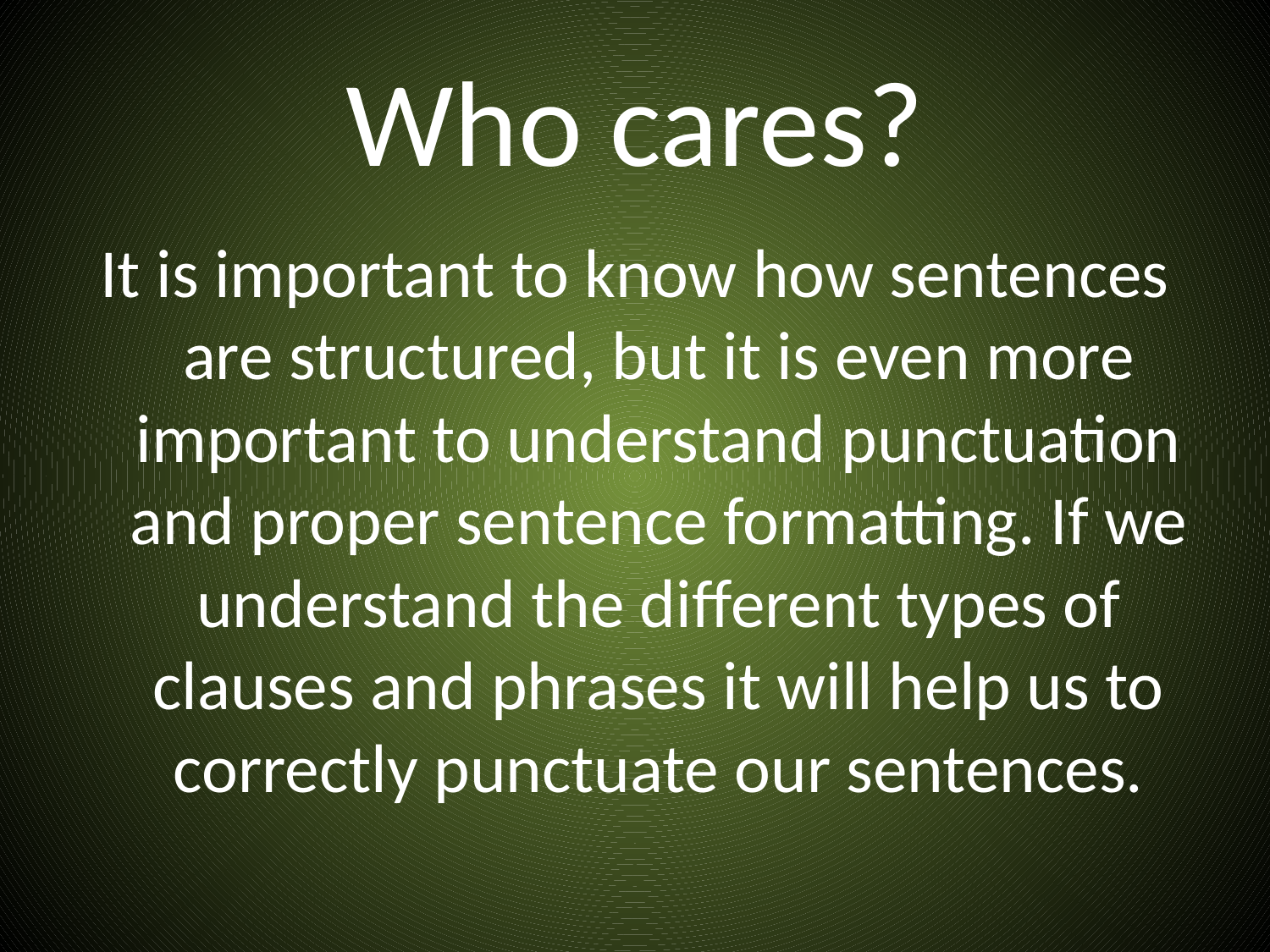

# Who cares?
It is important to know how sentences are structured, but it is even more important to understand punctuation and proper sentence formatting. If we understand the different types of clauses and phrases it will help us to correctly punctuate our sentences.